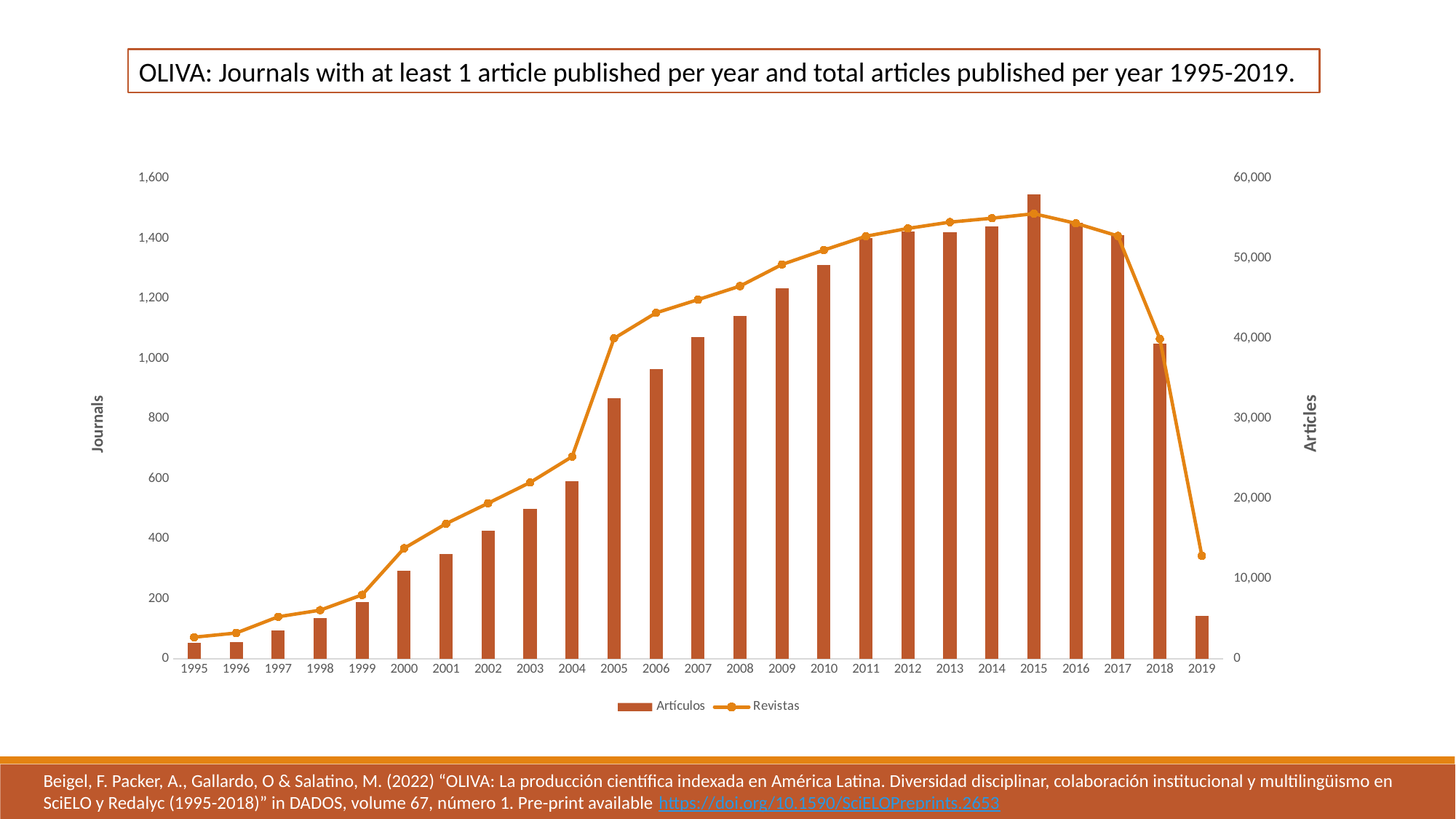

OLIVA: Journals with at least 1 article published per year and total articles published per year 1995-2019.

### Chart

| Category | Artículos | Revistas |
|---|---|---|
Beigel, F. Packer, A., Gallardo, O & Salatino, M. (2022) “OLIVA: La producción científica indexada en América Latina. Diversidad disciplinar, colaboración institucional y multilingüismo en SciELO y Redalyc (1995-2018)” in DADOS, volume 67, número 1. Pre-print available https://doi.org/10.1590/SciELOPreprints.2653